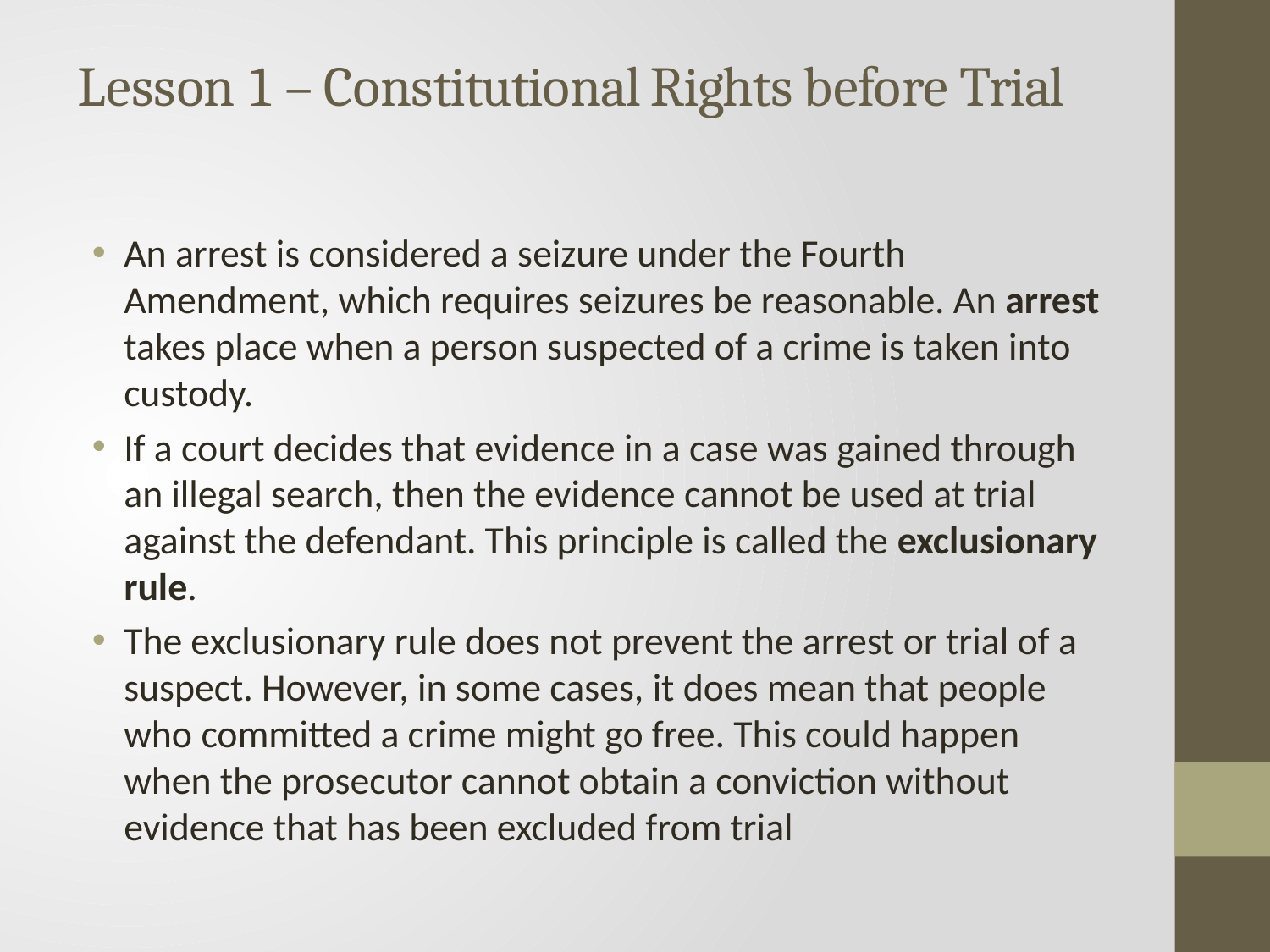

# Lesson 1 – Constitutional Rights before Trial
An arrest is considered a seizure under the Fourth Amendment, which requires seizures be reasonable. An arrest takes place when a person suspected of a crime is taken into custody.
If a court decides that evidence in a case was gained through an illegal search, then the evidence cannot be used at trial against the defendant. This principle is called the exclusionary rule.
The exclusionary rule does not prevent the arrest or trial of a suspect. However, in some cases, it does mean that people who committed a crime might go free. This could happen when the prosecutor cannot obtain a conviction without evidence that has been excluded from trial